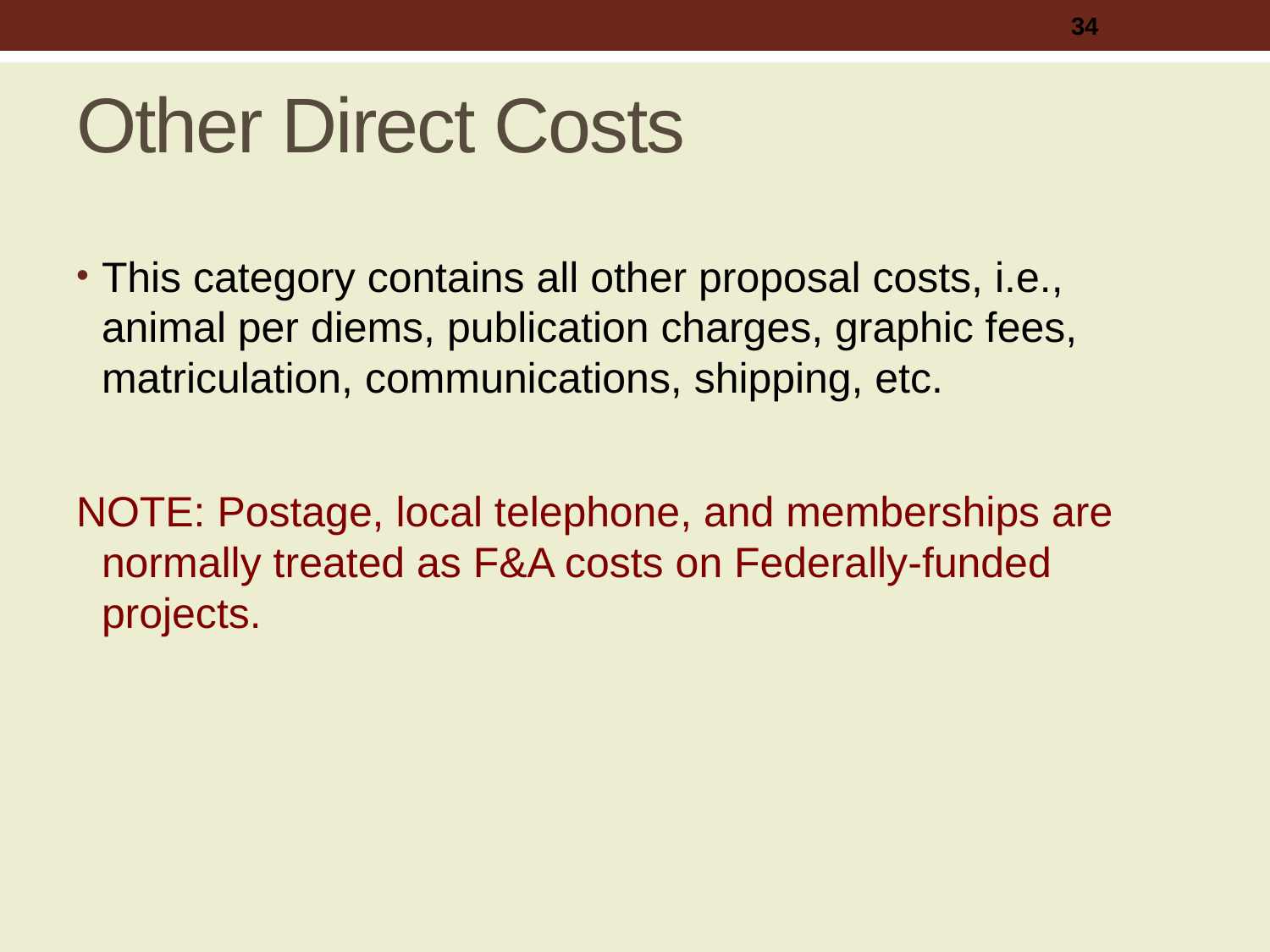

34
# Other Direct Costs
This category contains all other proposal costs, i.e., animal per diems, publication charges, graphic fees, matriculation, communications, shipping, etc.

NOTE: Postage, local telephone, and memberships are normally treated as F&A costs on Federally-funded projects.